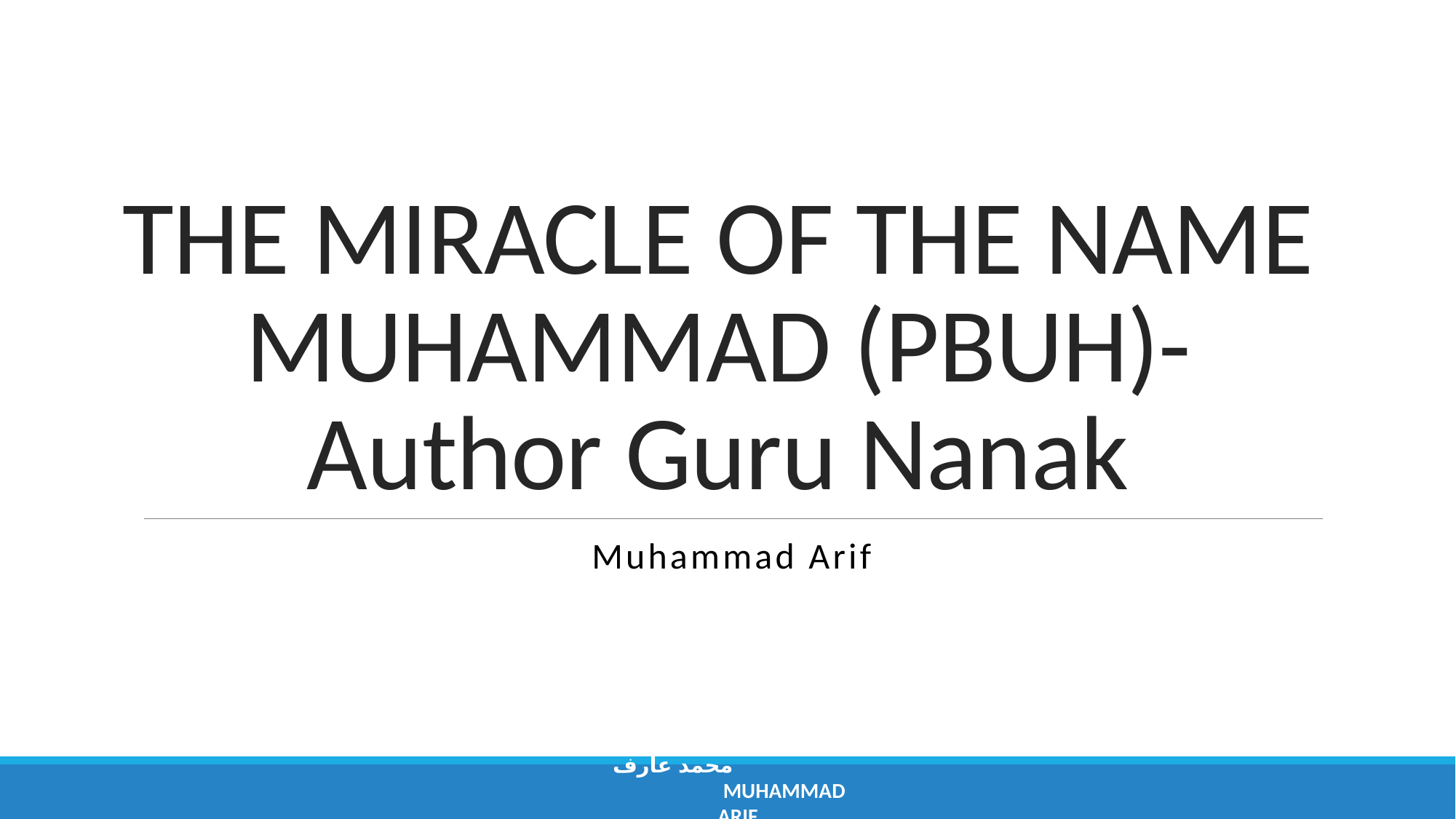

# THE MIRACLE OF THE NAME MUHAMMAD (PBUH)- Author Guru Nanak
Muhammad Arif
محمد عارف                                     Muhammad Arif